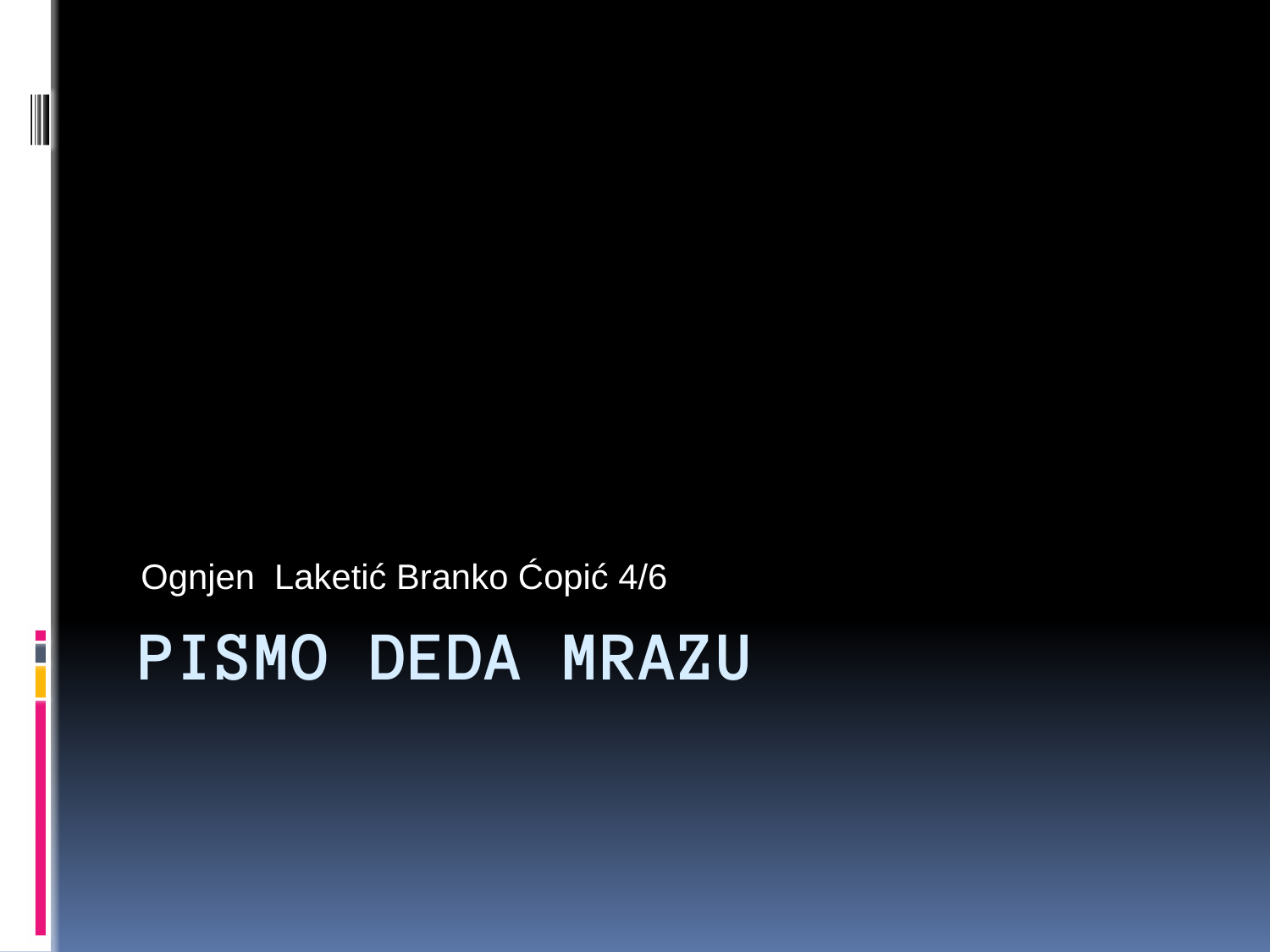

Ognjen  Laketić Branko Ćopić 4/6
# Pismo deda mrazu